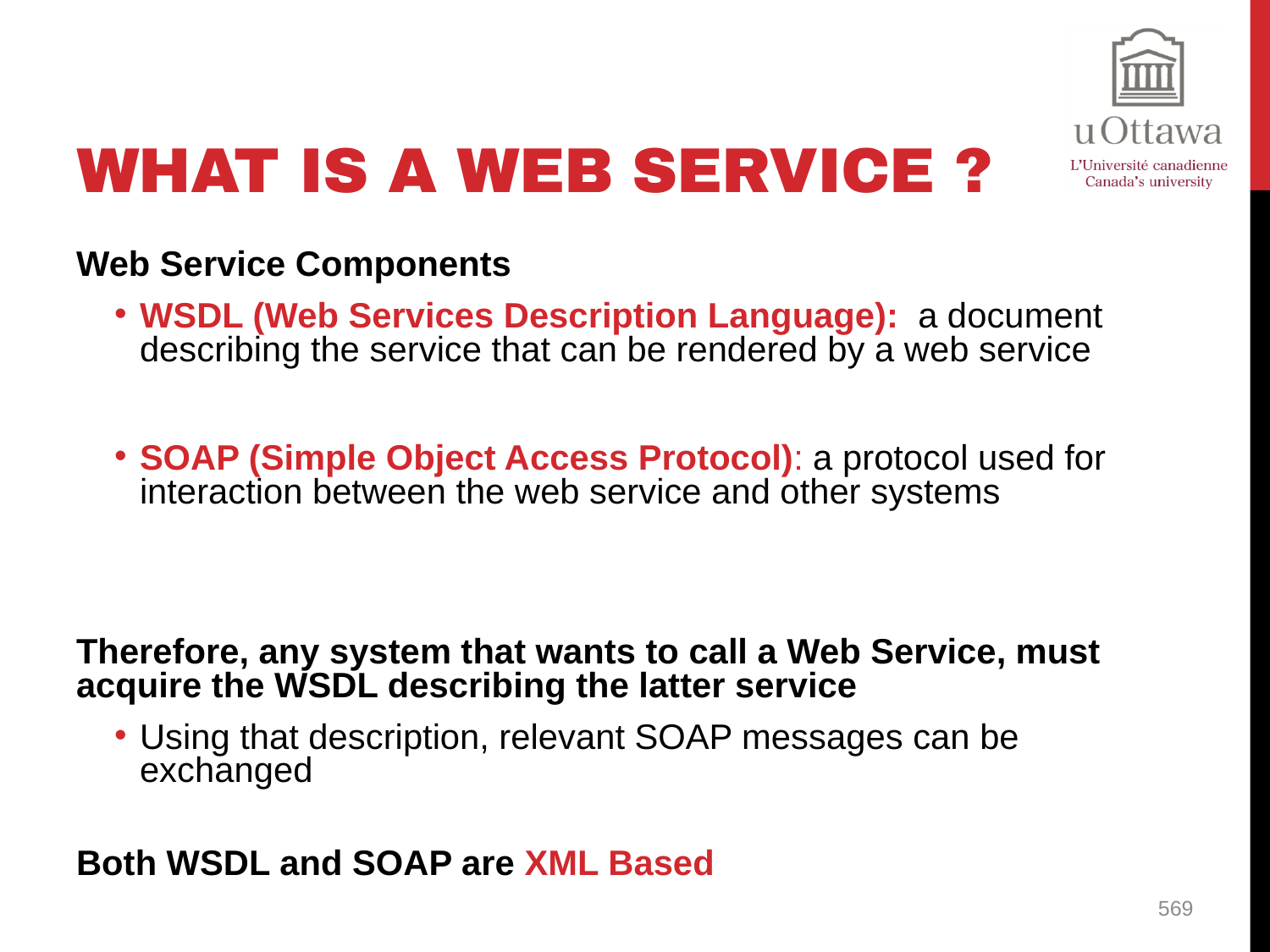

# What is a Web Service ?
Web Service Components
WSDL (Web Services Description Language):  a document describing the service that can be rendered by a web service

SOAP (Simple Object Access Protocol): a protocol used for interaction between the web service and other systems

Therefore, any system that wants to call a Web Service, must acquire the WSDL describing the latter service
Using that description, relevant SOAP messages can be exchanged

Both WSDL and SOAP are XML Based

569